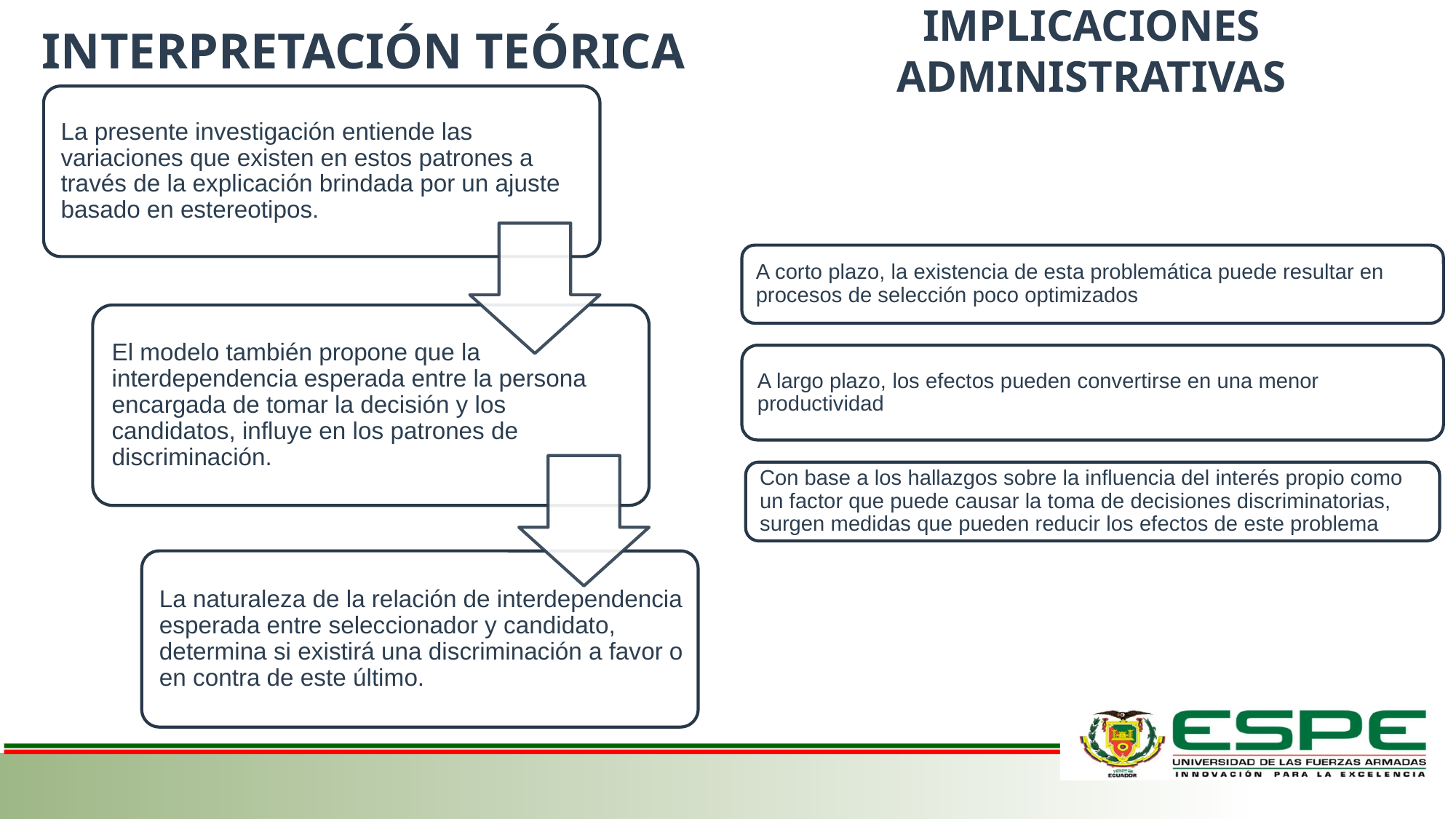

INTERPRETACIÓN TEÓRICA
IMPLICACIONES ADMINISTRATIVAS
A corto plazo, la existencia de esta problemática puede resultar en procesos de selección poco optimizados
A largo plazo, los efectos pueden convertirse en una menor productividad
Con base a los hallazgos sobre la influencia del interés propio como un factor que puede causar la toma de decisiones discriminatorias, surgen medidas que pueden reducir los efectos de este problema
La presente investigación entiende las variaciones que existen en estos patrones a través de la explicación brindada por un ajuste basado en estereotipos.
El modelo también propone que la interdependencia esperada entre la persona encargada de tomar la decisión y los candidatos, influye en los patrones de discriminación.
La naturaleza de la relación de interdependencia esperada entre seleccionador y candidato, determina si existirá una discriminación a favor o en contra de este último.